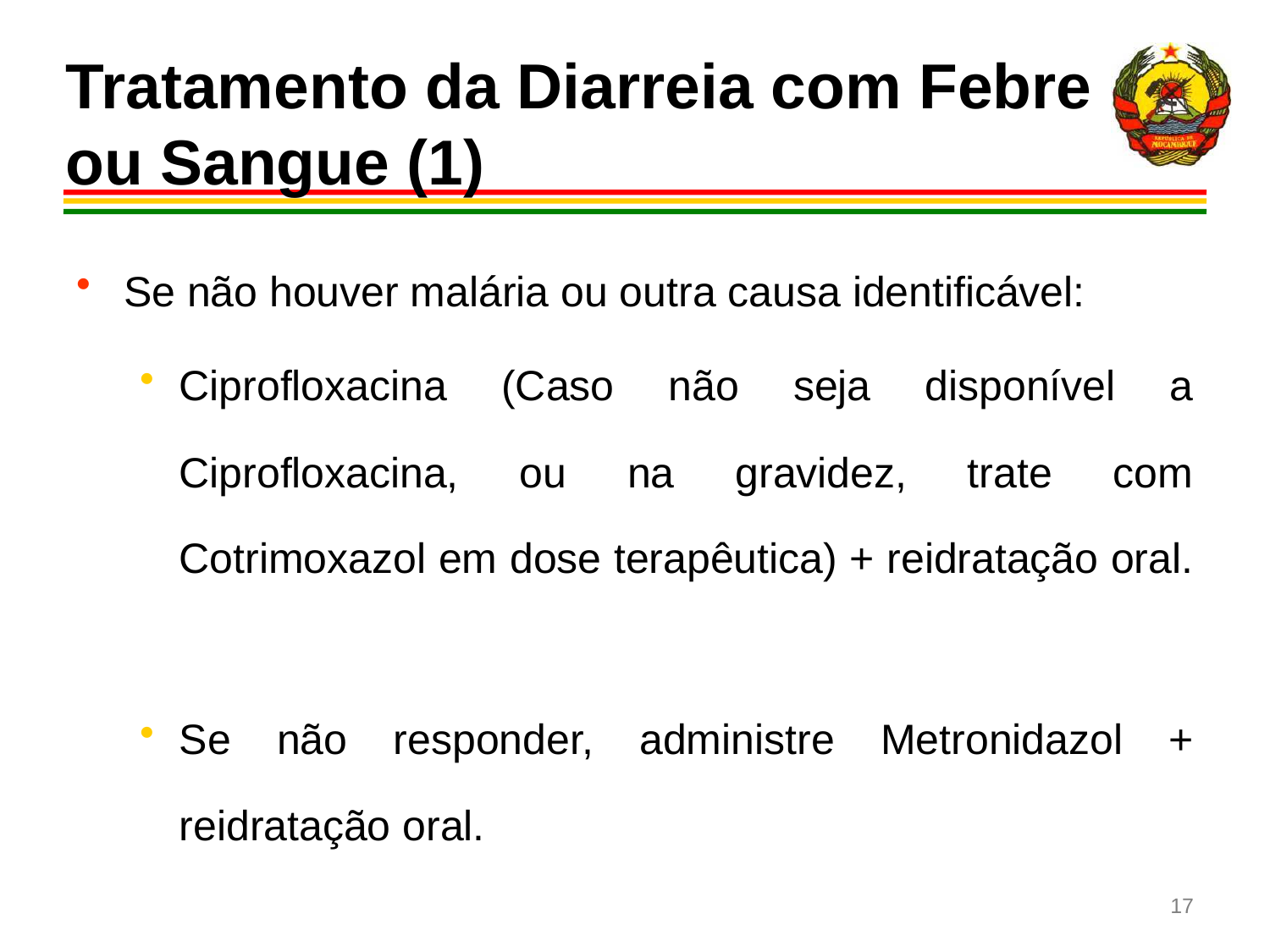

Tratamento da Diarreia com Febre ou Sangue (1)
Se não houver malária ou outra causa identificável:
Ciprofloxacina (Caso não seja disponível a Ciprofloxacina, ou na gravidez, trate com Cotrimoxazol em dose terapêutica) + reidratação oral.
Se não responder, administre Metronidazol + reidratação oral.